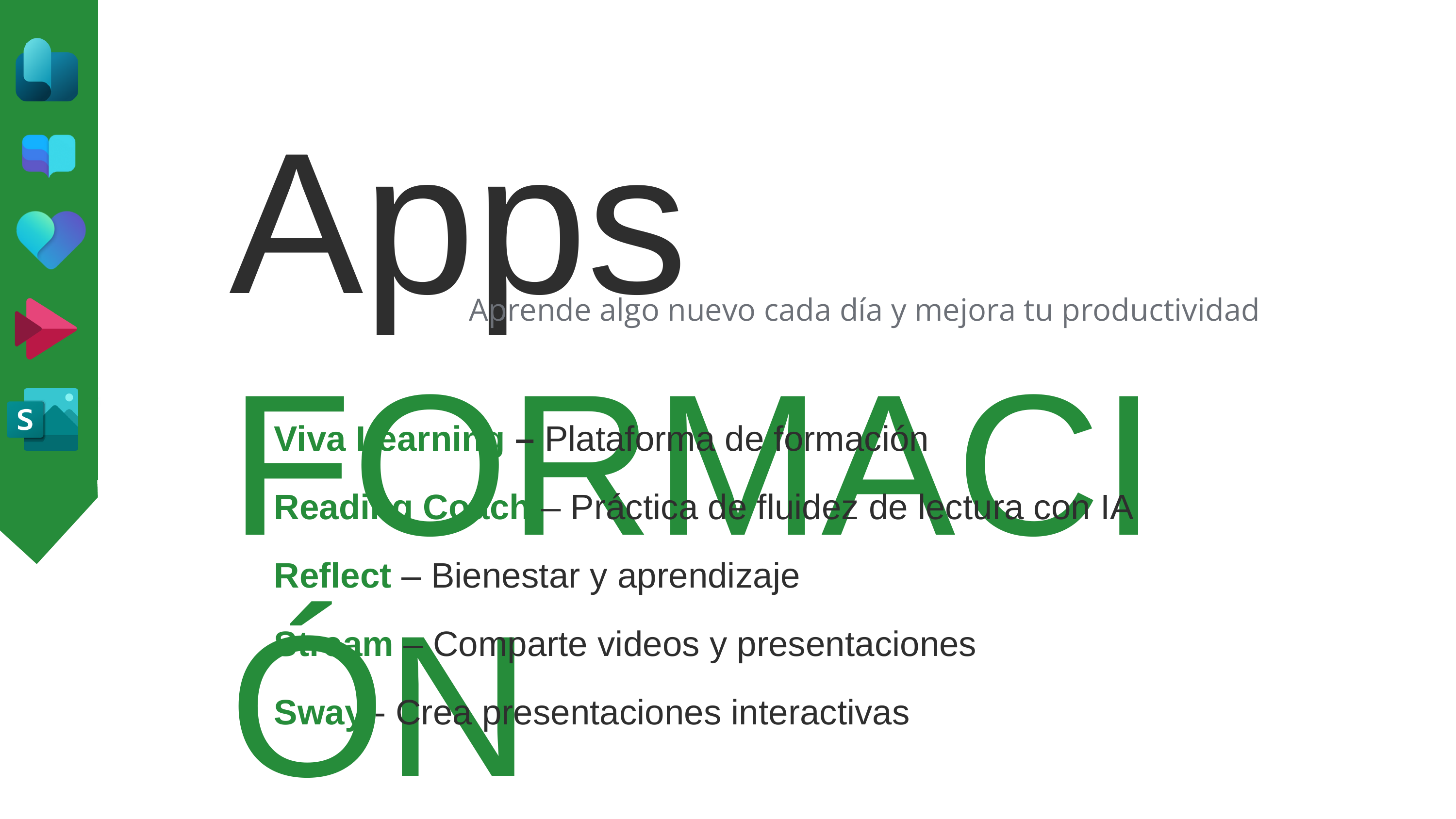

Apps FORMACIÓN

Aprende algo nuevo cada día y mejora tu productividad

Viva Learning – Plataforma de formación
Reading Coach – Práctica de fluidez de lectura con IA
Reflect – Bienestar y aprendizaje
Stream – Comparte videos y presentaciones
Sway - Crea presentaciones interactivas